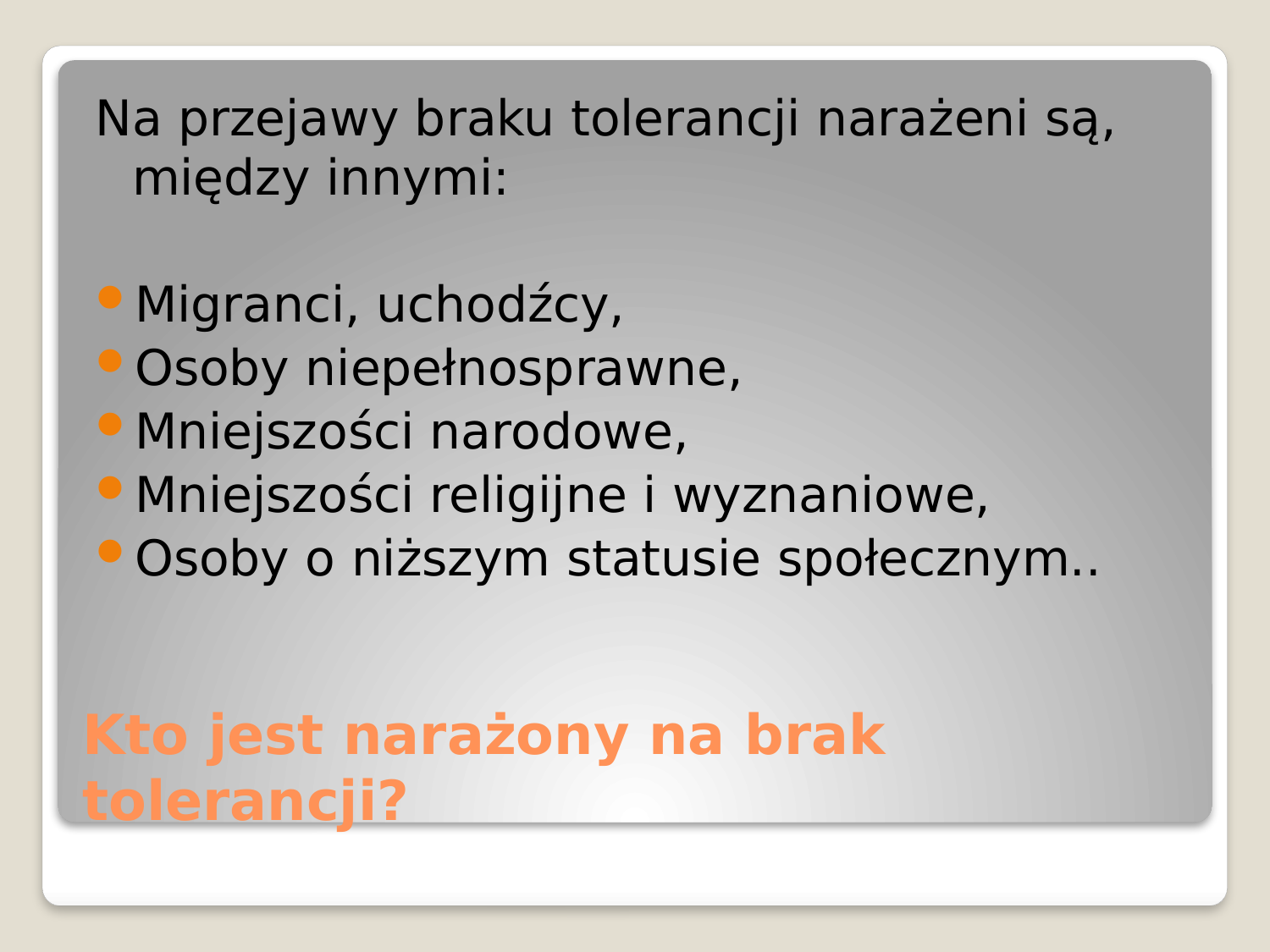

Na przejawy braku tolerancji narażeni są, między innymi:

Migranci, uchodźcy,
Osoby niepełnosprawne,
Mniejszości narodowe,
Mniejszości religijne i wyznaniowe,
Osoby o niższym statusie społecznym..

# Kto jest narażony na brak tolerancji?